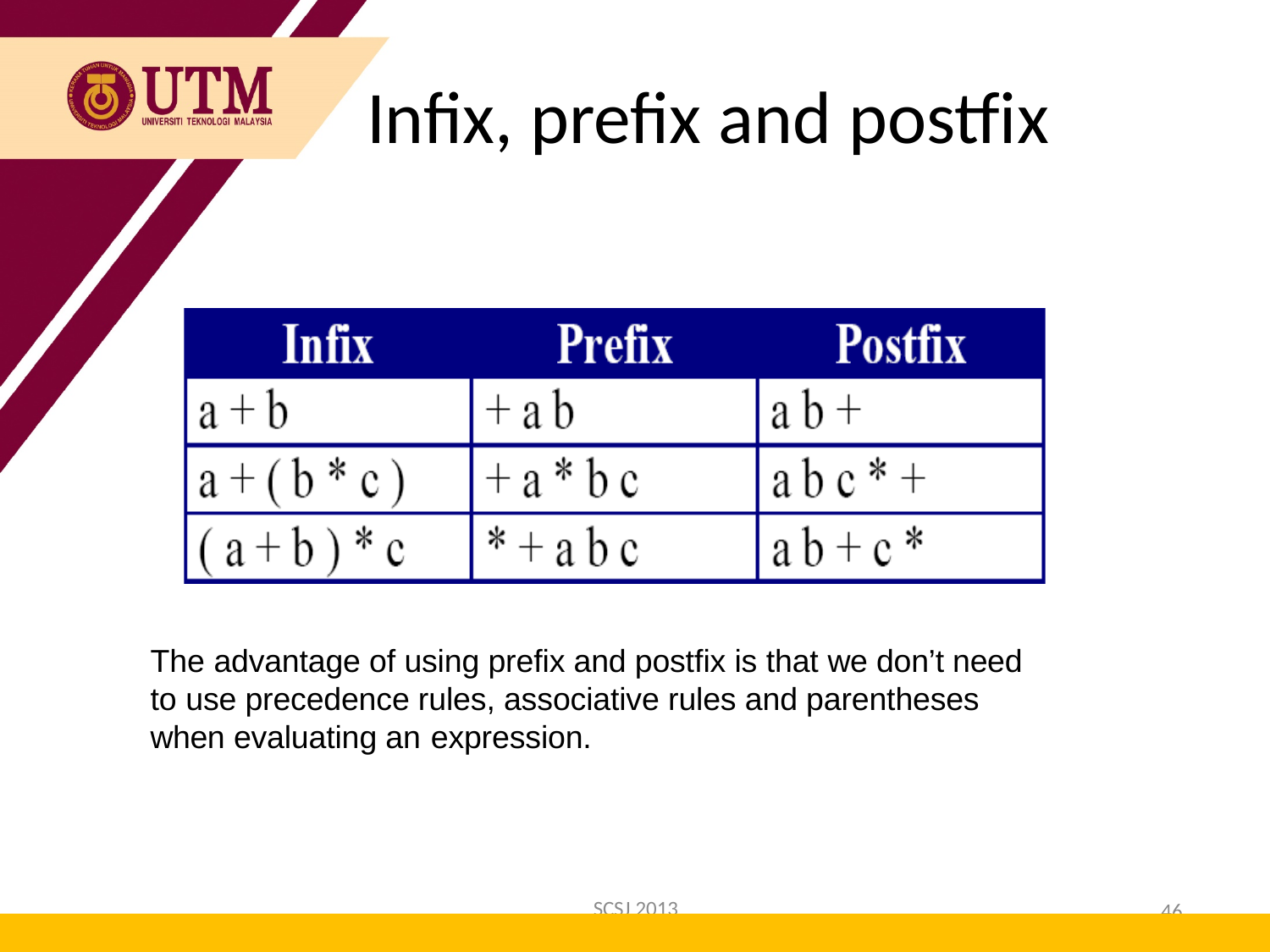

Infix, prefix and postfix

The advantage of using prefix and postfix is that we don’t need  to use precedence rules, associative rules and parentheses  when evaluating an expression.
SCSJ 2013
46